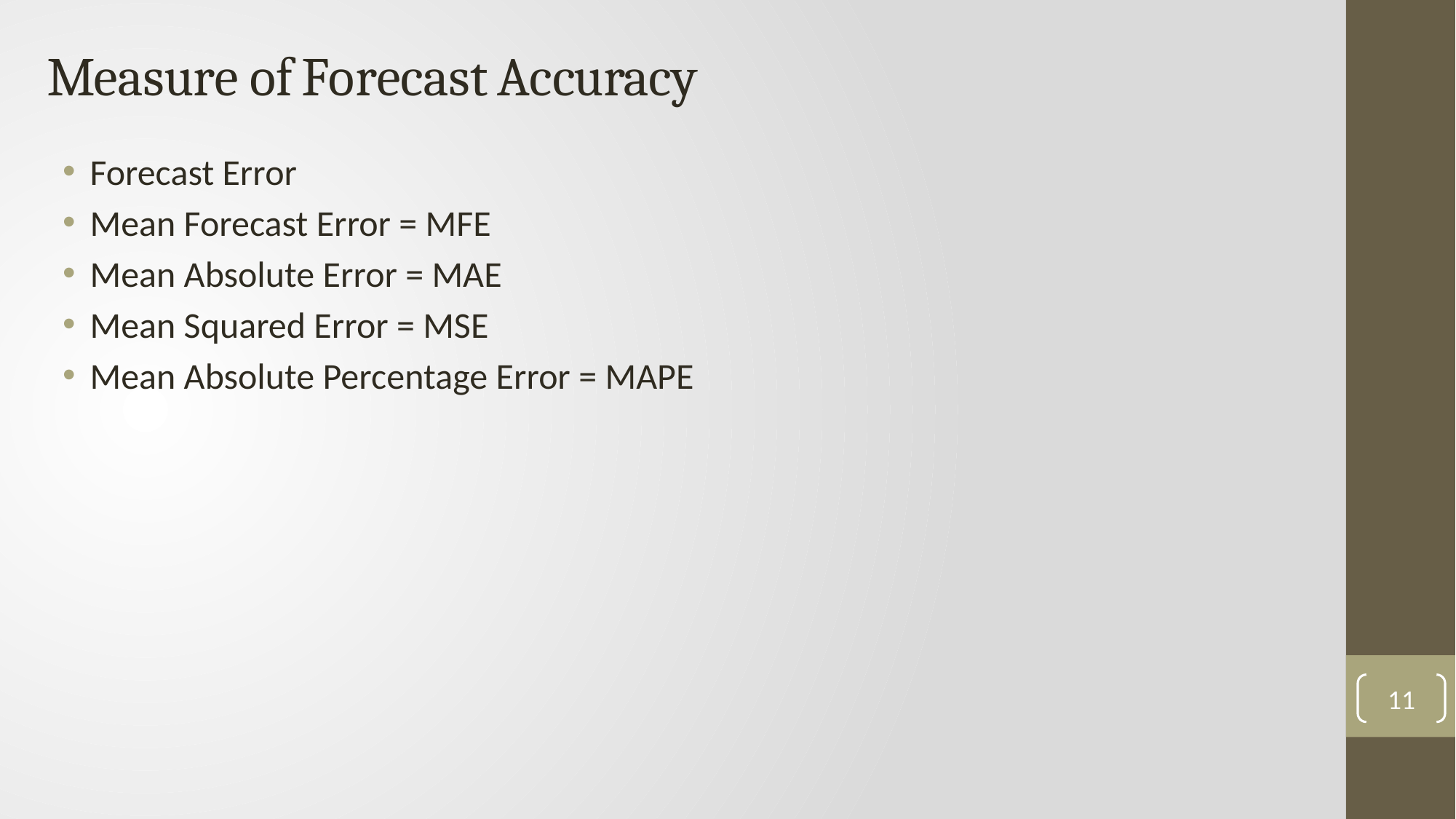

# Measure of Forecast Accuracy
Forecast Error
Mean Forecast Error = MFE
Mean Absolute Error = MAE
Mean Squared Error = MSE
Mean Absolute Percentage Error = MAPE

11